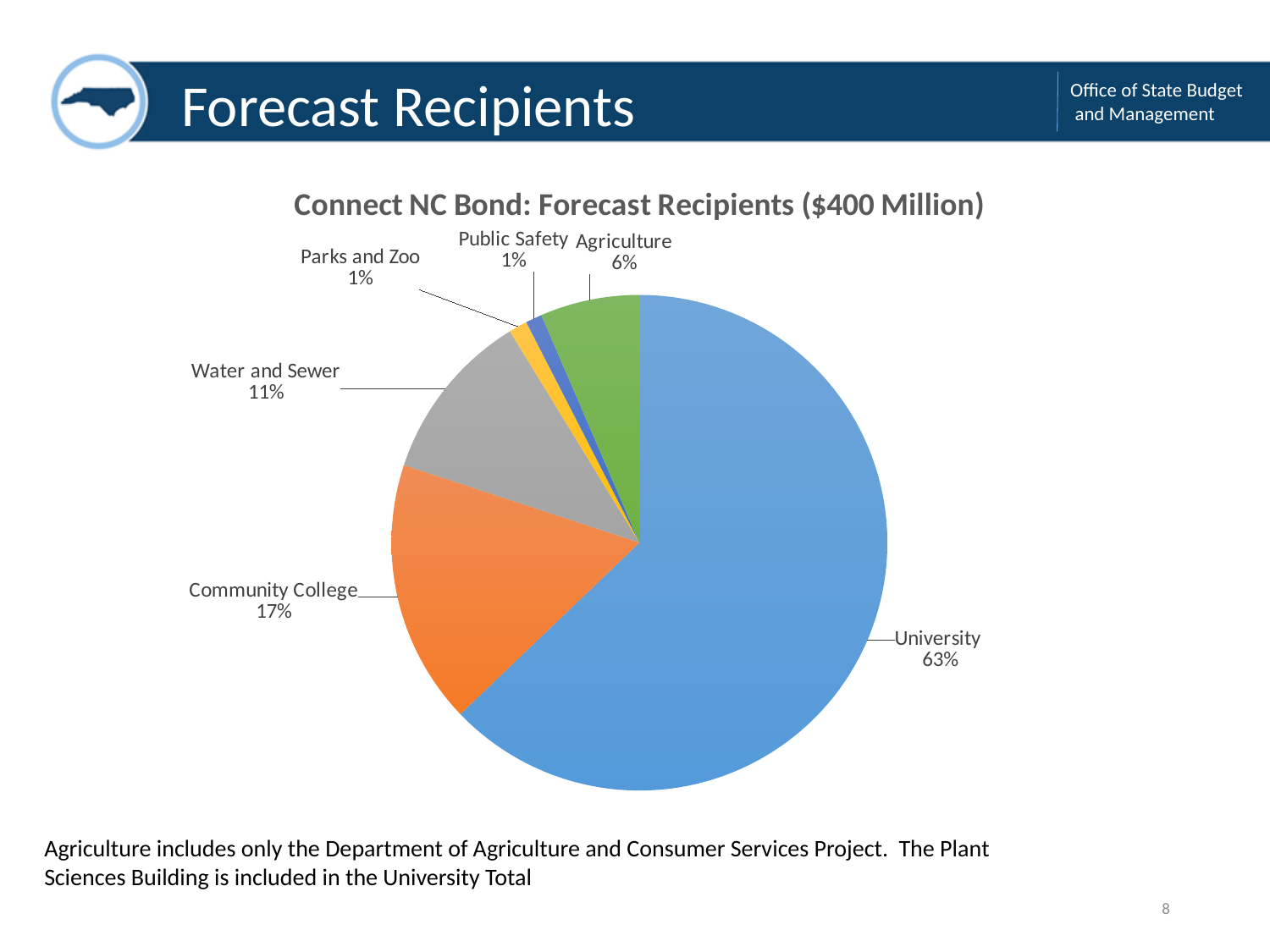

# Forecast Recipients

### Chart: Connect NC Bond: Forecast Recipients ($400 Million)

| Category | Connect NC Bond |
|---|---|
| University  | 228207497.62208933 |
| Community College | 62565924.67697461 |
| Water and Sewer | 40588750.0 |
| Parks and Zoo | 4374970.522494911 |
| Public Safety | 3887318.0 |
| Agriculture | 23505097.88139769 |
Agriculture includes only the Department of Agriculture and Consumer Services Project.  The Plant Sciences Building is included in the University Total
8